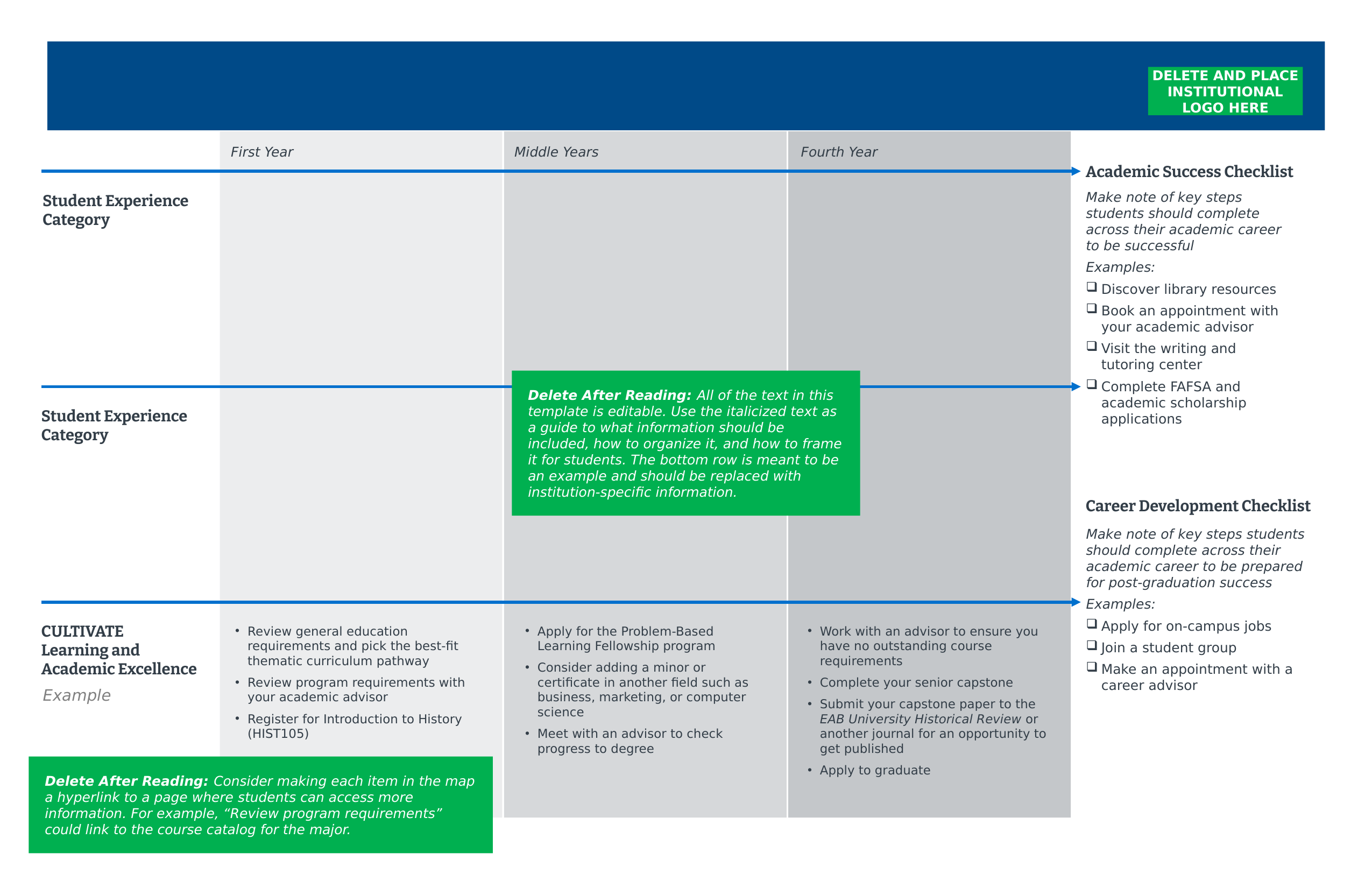

DELETE AND PLACE INSTITUTIONAL LOGO HERE

Instructions:
This template should be used as a brainstorming tool for developing experiential major maps. Delete text after reading and replace with institution-specific information.

If using the template directly, adjust color schemes, fonts, and organization to match your institution.

First Year
Middle Years
Fourth Year
Academic Success Checklist
Make note of key steps students should complete across their academic career to be successful
Examples:
Discover library resources
Book an appointment with your academic advisor
Visit the writing and tutoring center
Complete FAFSA and academic scholarship applications
Student Experience Category

Delete After Reading: All of the text in this template is editable. Use the italicized text as a guide to what information should be included, how to organize it, and how to frame it for students. The bottom row is meant to be an example and should be replaced with institution-specific information.
Student Experience Category

Career Development Checklist
Make note of key steps students should complete across their academic career to be prepared for post-graduation success
Examples:
Apply for on-campus jobs
Join a student group
Make an appointment with a career advisor
Review general education requirements and pick the best-fit thematic curriculum pathway
Review program requirements with your academic advisor
Register for Introduction to History (HIST105)
Apply for the Problem-Based Learning Fellowship program
Consider adding a minor or certificate in another field such as business, marketing, or computer science
Meet with an advisor to check progress to degree
Work with an advisor to ensure you have no outstanding course requirements
Complete your senior capstone
Submit your capstone paper to the EAB University Historical Review or another journal for an opportunity to get published
Apply to graduate
CULTIVATE
Learning and Academic Excellence
Example
Delete After Reading: Consider making each item in the map a hyperlink to a page where students can access more information. For example, “Review program requirements” could link to the course catalog for the major.